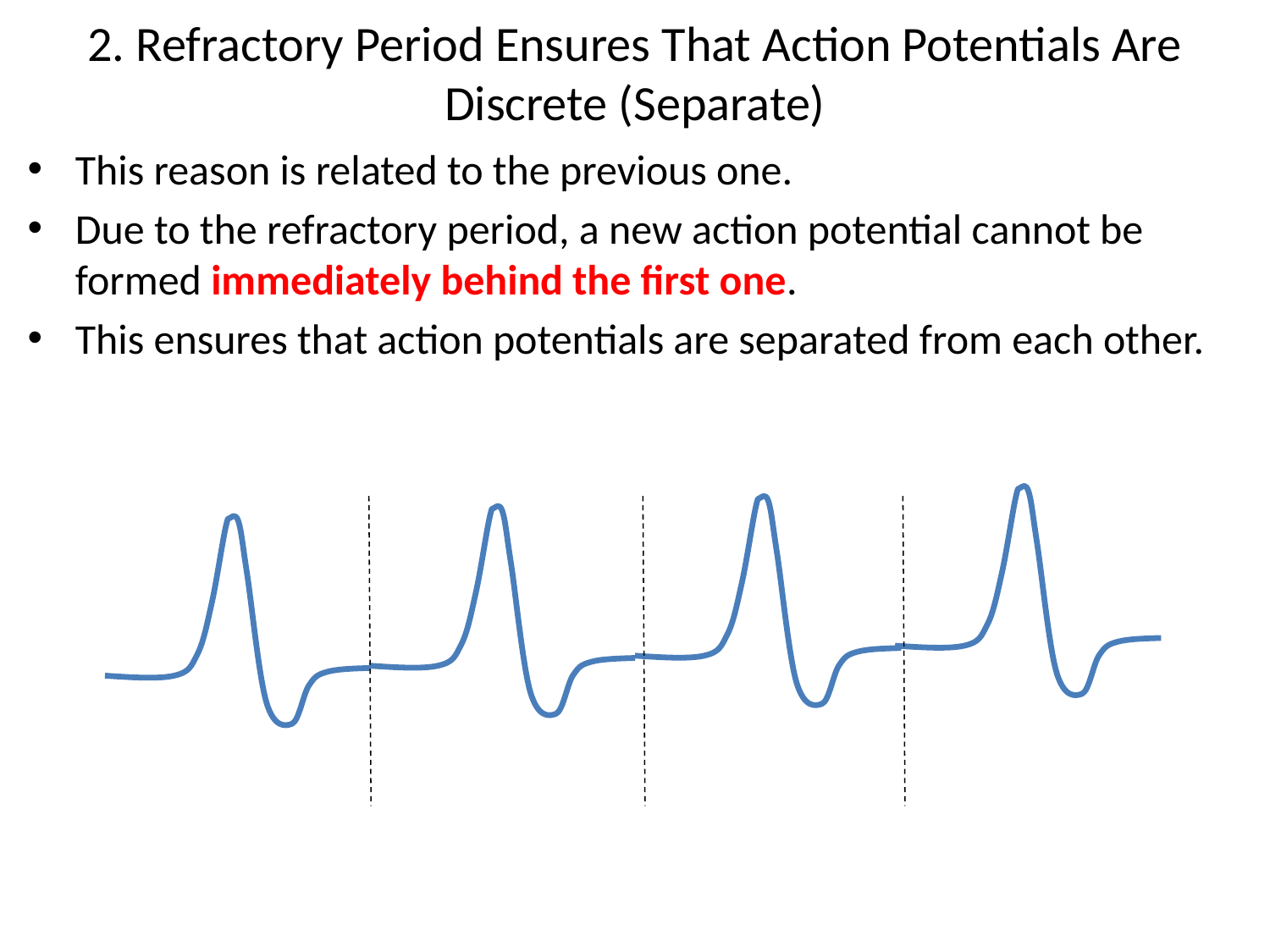

# 2. Refractory Period Ensures That Action Potentials Are Discrete (Separate)
This reason is related to the previous one.
Due to the refractory period, a new action potential cannot be formed immediately behind the first one.
This ensures that action potentials are separated from each other.